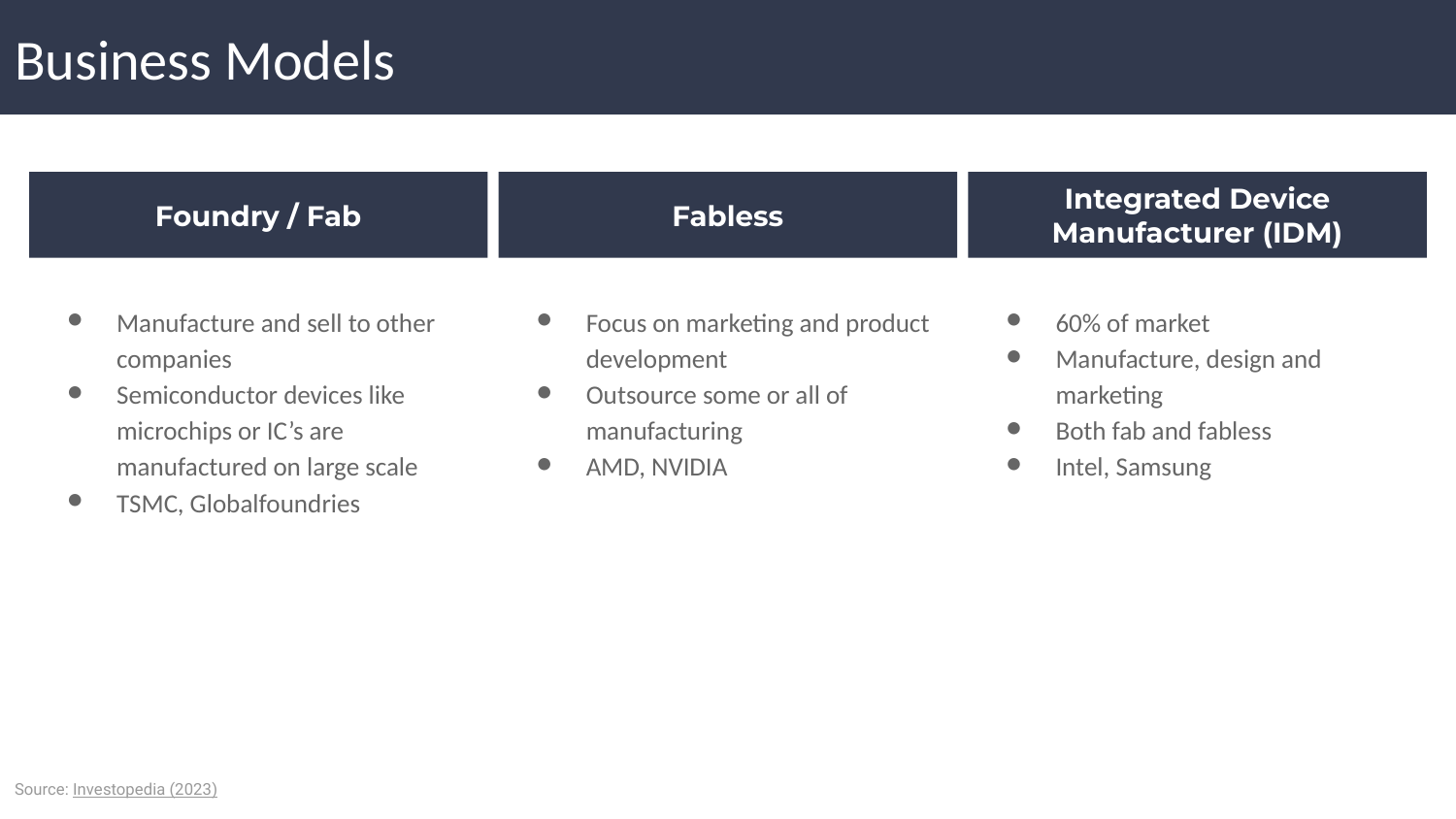

# Business Models
Foundry / Fab
Fabless
Integrated Device Manufacturer (IDM)
Manufacture and sell to other companies
Semiconductor devices like microchips or IC’s are manufactured on large scale
TSMC, Globalfoundries
Focus on marketing and product development
Outsource some or all of manufacturing
AMD, NVIDIA
60% of market
Manufacture, design and marketing
Both fab and fabless
Intel, Samsung
Source: Investopedia (2023)